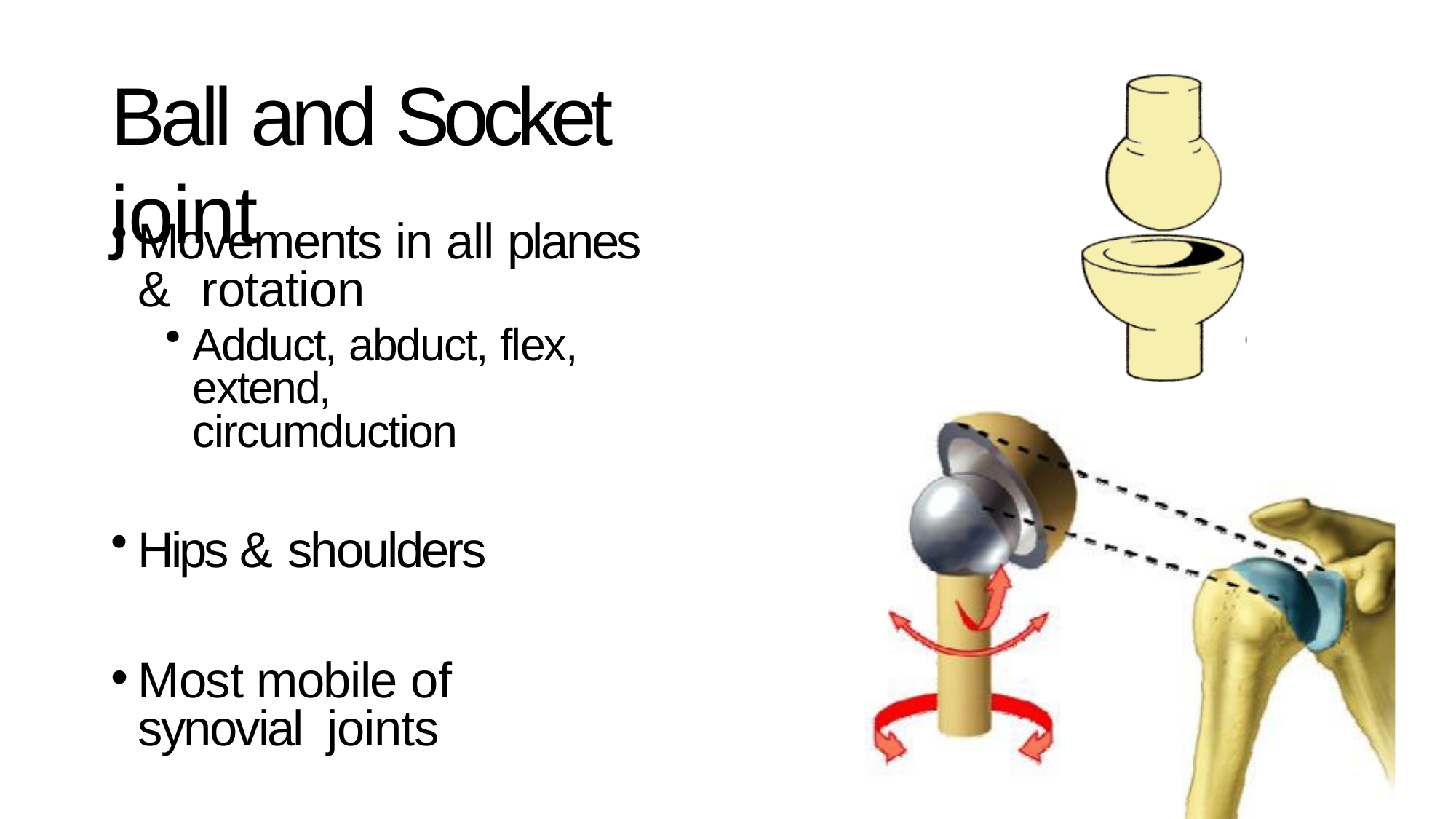

# Ball and Socket joint

Movements in all planes &  rotation
Adduct, abduct, flex,  extend, circumduction

Hips & shoulders

Most mobile of synovial  joints